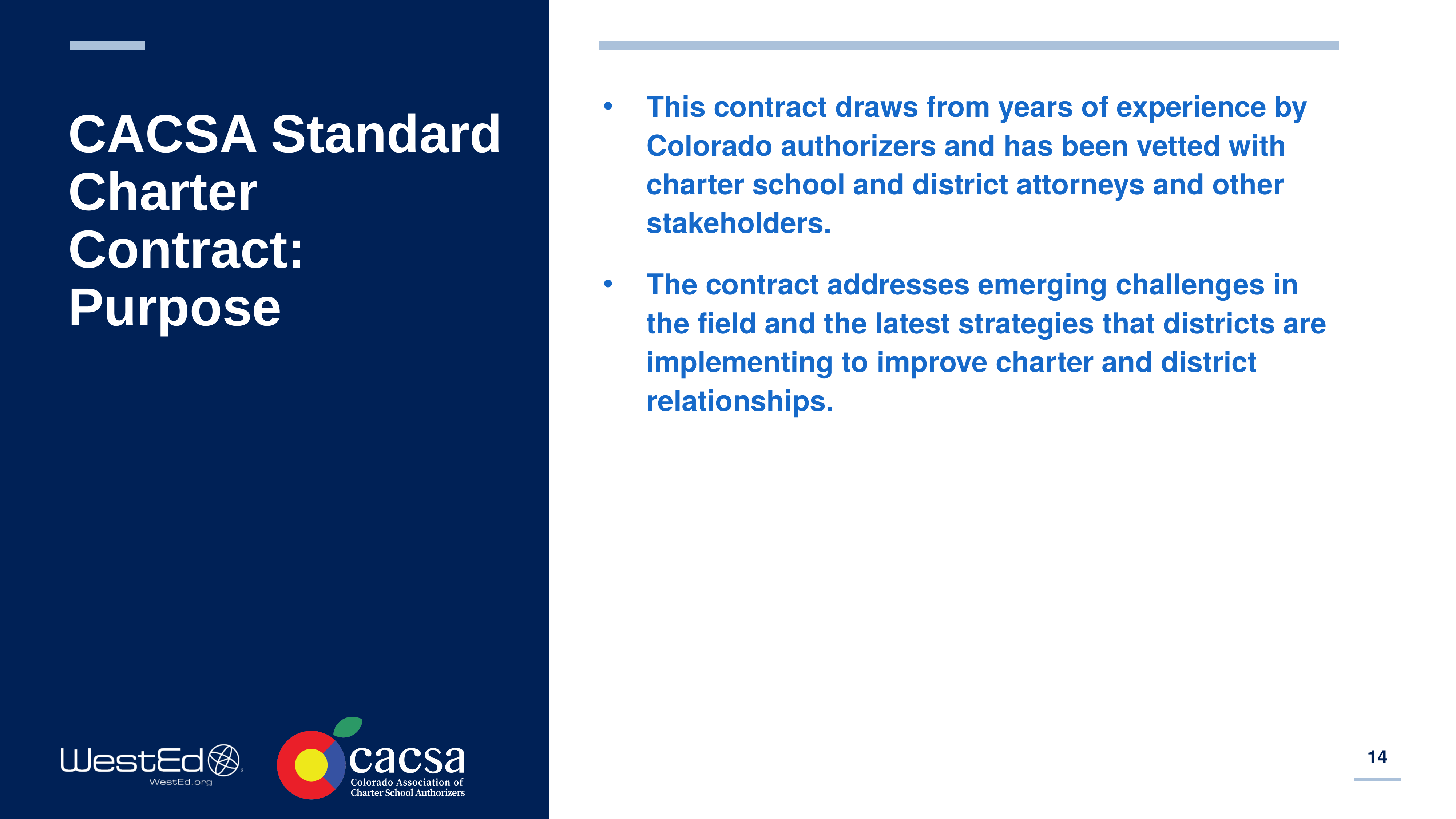

# CACSA Standard Charter Contract: Purpose
This contract draws from years of experience by Colorado authorizers and has been vetted with charter school and district attorneys and other stakeholders.
The contract addresses emerging challenges in the field and the latest strategies that districts are implementing to improve charter and district relationships.